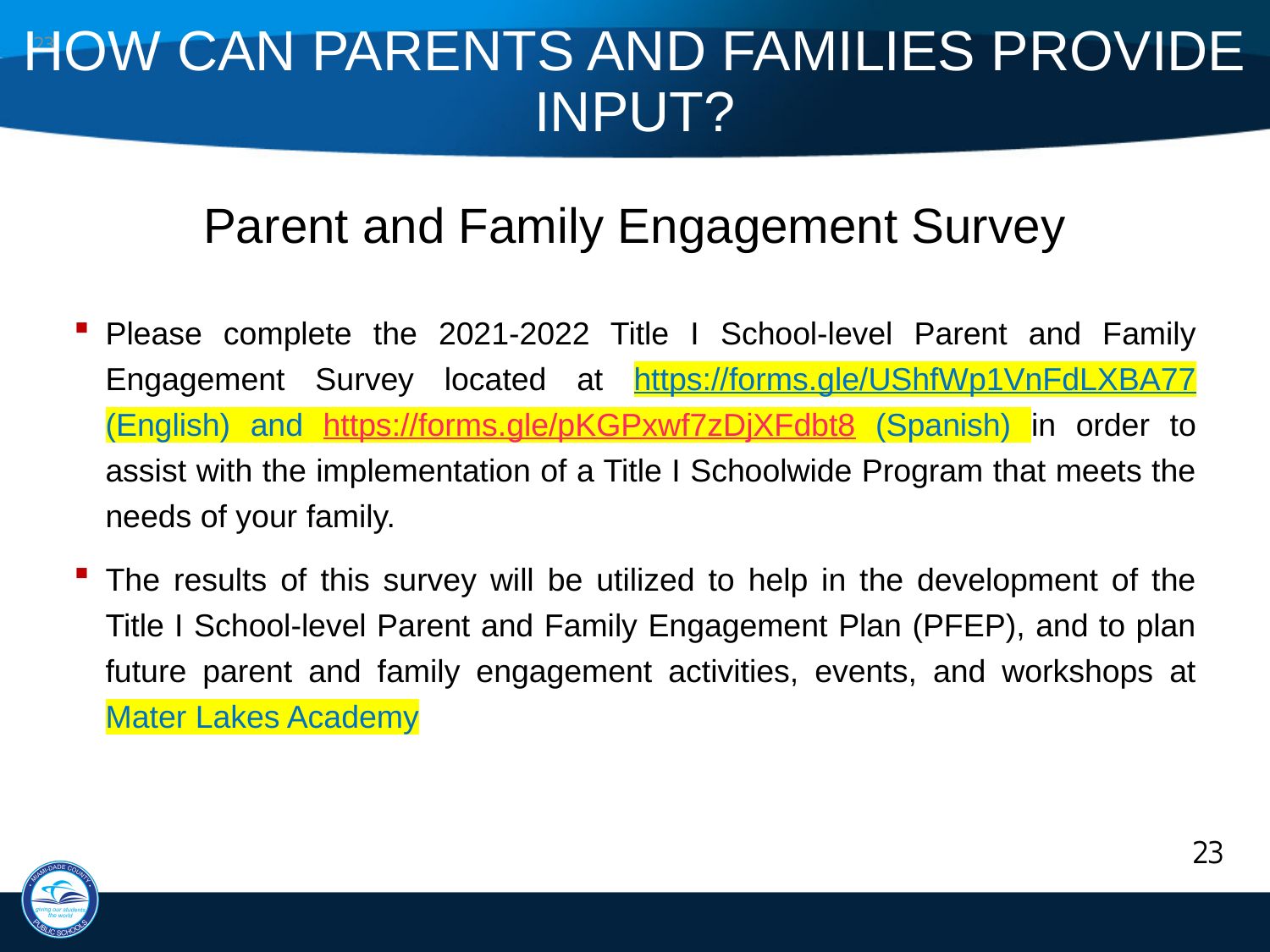

# How can parents and families provide input?
23
Parent and Family Engagement Survey
Please complete the 2021-2022 Title I School-level Parent and Family Engagement Survey located at https://forms.gle/UShfWp1VnFdLXBA77 (English) and https://forms.gle/pKGPxwf7zDjXFdbt8 (Spanish) in order to assist with the implementation of a Title I Schoolwide Program that meets the needs of your family.
The results of this survey will be utilized to help in the development of the Title I School-level Parent and Family Engagement Plan (PFEP), and to plan future parent and family engagement activities, events, and workshops at Mater Lakes Academy
23